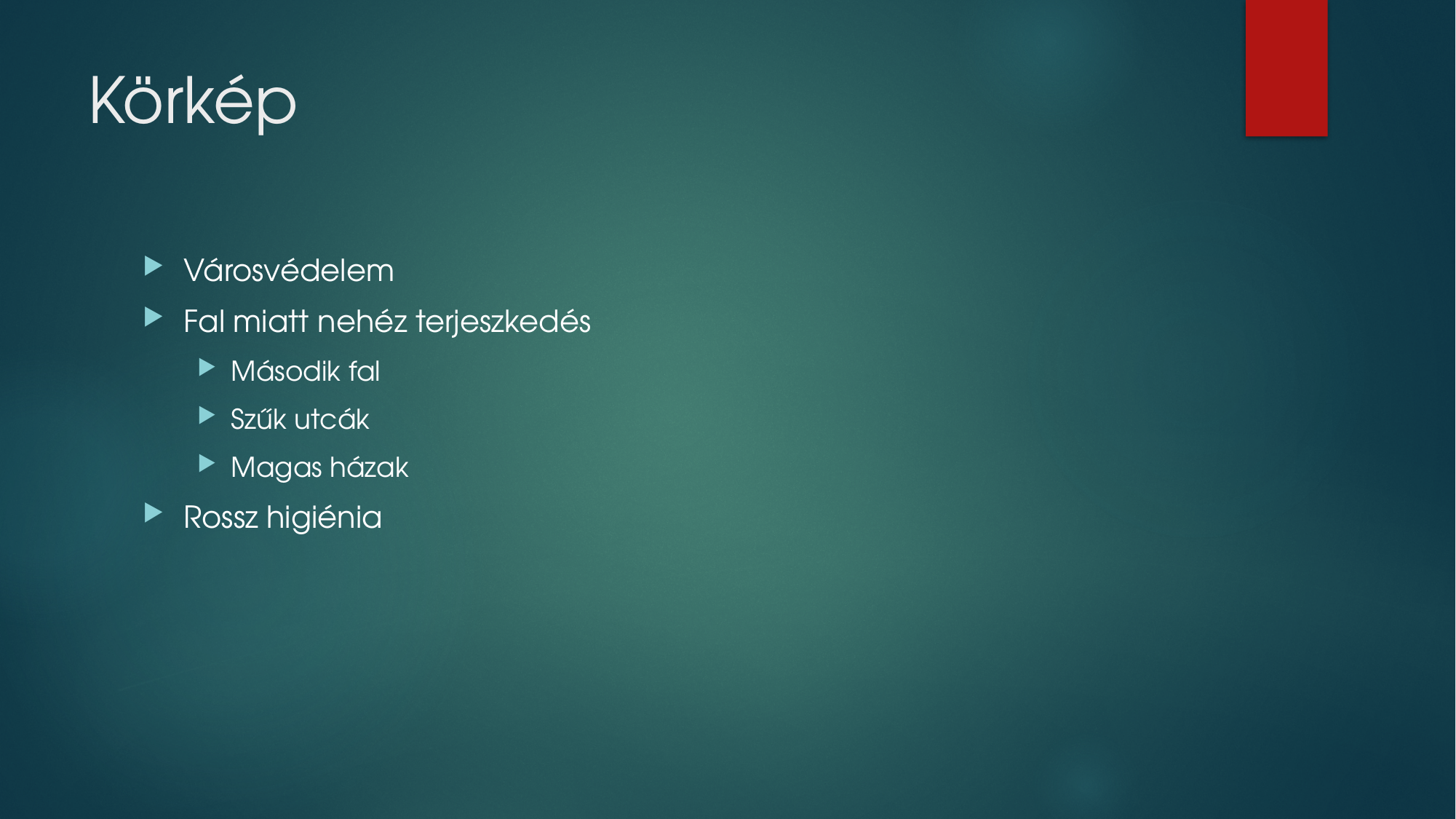

# Körkép
Városvédelem
Fal miatt nehéz terjeszkedés
Második fal
Szűk utcák
Magas házak
Rossz higiénia